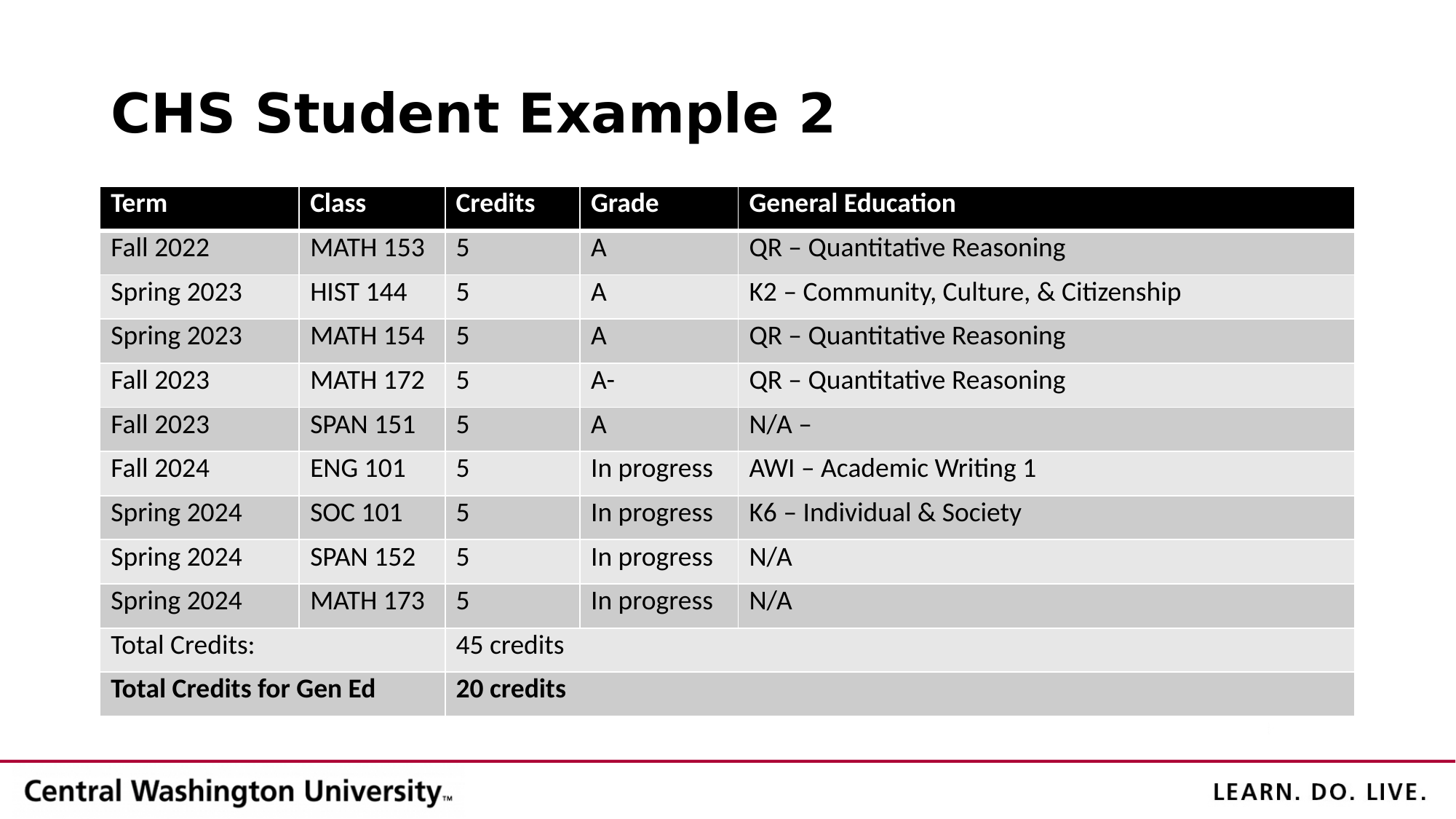

# CHS Student Example 2
| Term | Class | Credits | Grade | General Education |
| --- | --- | --- | --- | --- |
| Fall 2022 | MATH 153 | 5 | A | QR – Quantitative Reasoning |
| Spring 2023 | HIST 144 | 5 | A | K2 – Community, Culture, & Citizenship |
| Spring 2023 | MATH 154 | 5 | A | QR – Quantitative Reasoning |
| Fall 2023 | MATH 172 | 5 | A- | QR – Quantitative Reasoning |
| Fall 2023 | SPAN 151 | 5 | A | N/A – |
| Fall 2024 | ENG 101 | 5 | In progress | AWI – Academic Writing 1 |
| Spring 2024 | SOC 101 | 5 | In progress | K6 – Individual & Society |
| Spring 2024 | SPAN 152 | 5 | In progress | N/A |
| Spring 2024 | MATH 173 | 5 | In progress | N/A |
| Total Credits: |  | 45 credits |  |  |
| Total Credits for Gen Ed |  | 20 credits |  |  |